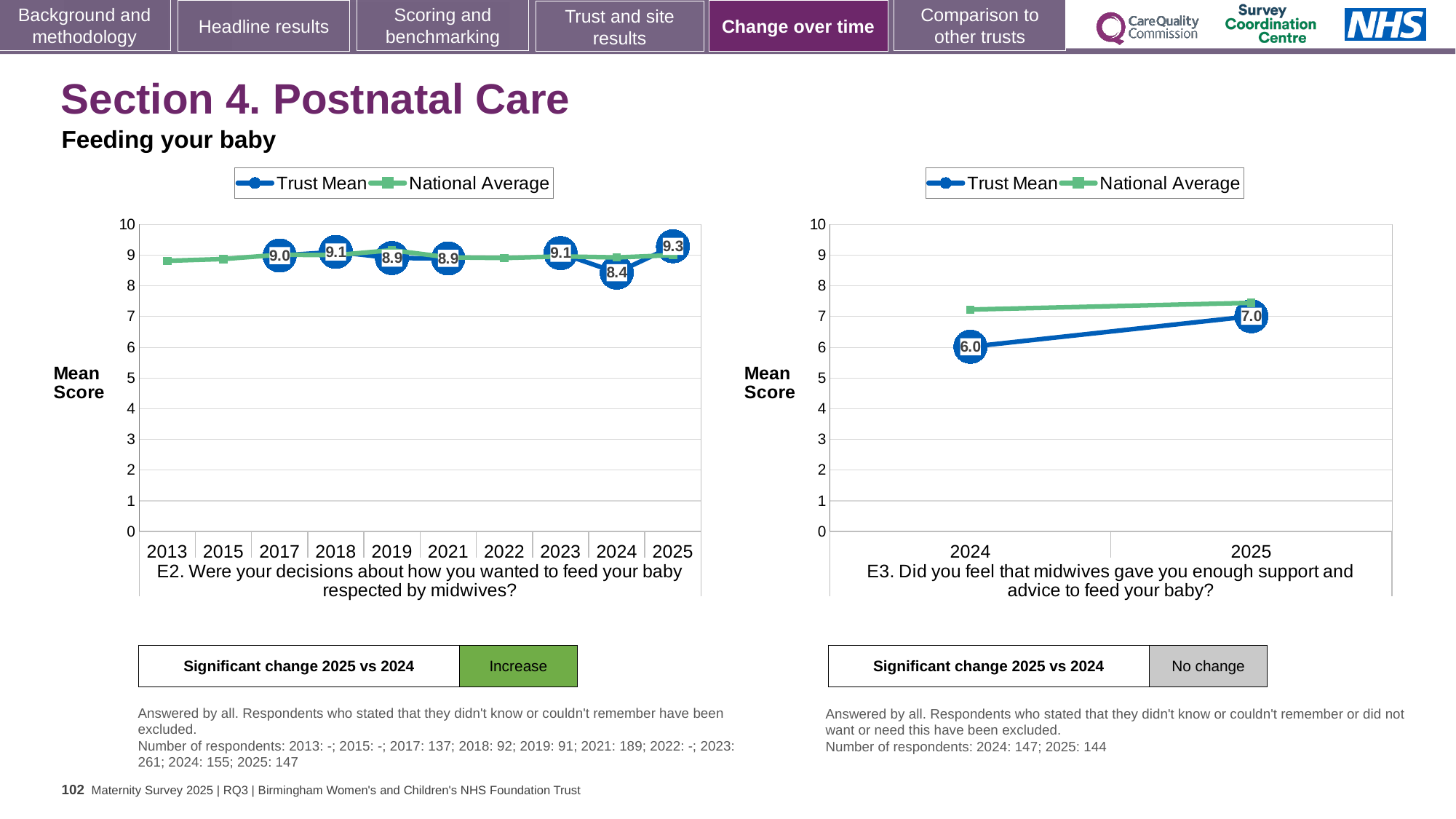

# Section 4. Postnatal Care
Feeding your baby

### Chart

| Category | Trust Mean | National Average |
|---|---|---|
| 2013 | None | 8.813485443246524 |
| 2015 | None | 8.87248173127973 |
| 2017 | 8.985694855301883 | 9.012172975871463 |
| 2018 | 9.105528631946136 | 9.000007223612545 |
| 2019 | 8.905484111880472 | 9.159956480956291 |
| 2021 | 8.894122363015056 | 8.92748869539027 |
| 2022 | None | 8.904793087431706 |
| 2023 | 9.064784744130357 | 8.960112377348098 |
| 2024 | 8.430527230453349 | 8.923555771356611 |
| 2025 | 9.28911989479822 | 9.000262440480473 |

### Chart

| Category | Trust Mean | National Average |
|---|---|---|
| 2024 | 6.017316211392697 | 7.228921953081469 |
| 2025 | 7.010949229472337 | 7.447417661936443 |
| Significant change 2025 vs 2024 | Increase |
| --- | --- |
| Significant change 2025 vs 2024 | No change |
| --- | --- |
Answered by all. Respondents who stated that they didn't know or couldn't remember have been excluded.
Number of respondents: 2013: -; 2015: -; 2017: 137; 2018: 92; 2019: 91; 2021: 189; 2022: -; 2023: 261; 2024: 155; 2025: 147
Answered by all. Respondents who stated that they didn't know or couldn't remember or did not want or need this have been excluded.
Number of respondents: 2024: 147; 2025: 144
102